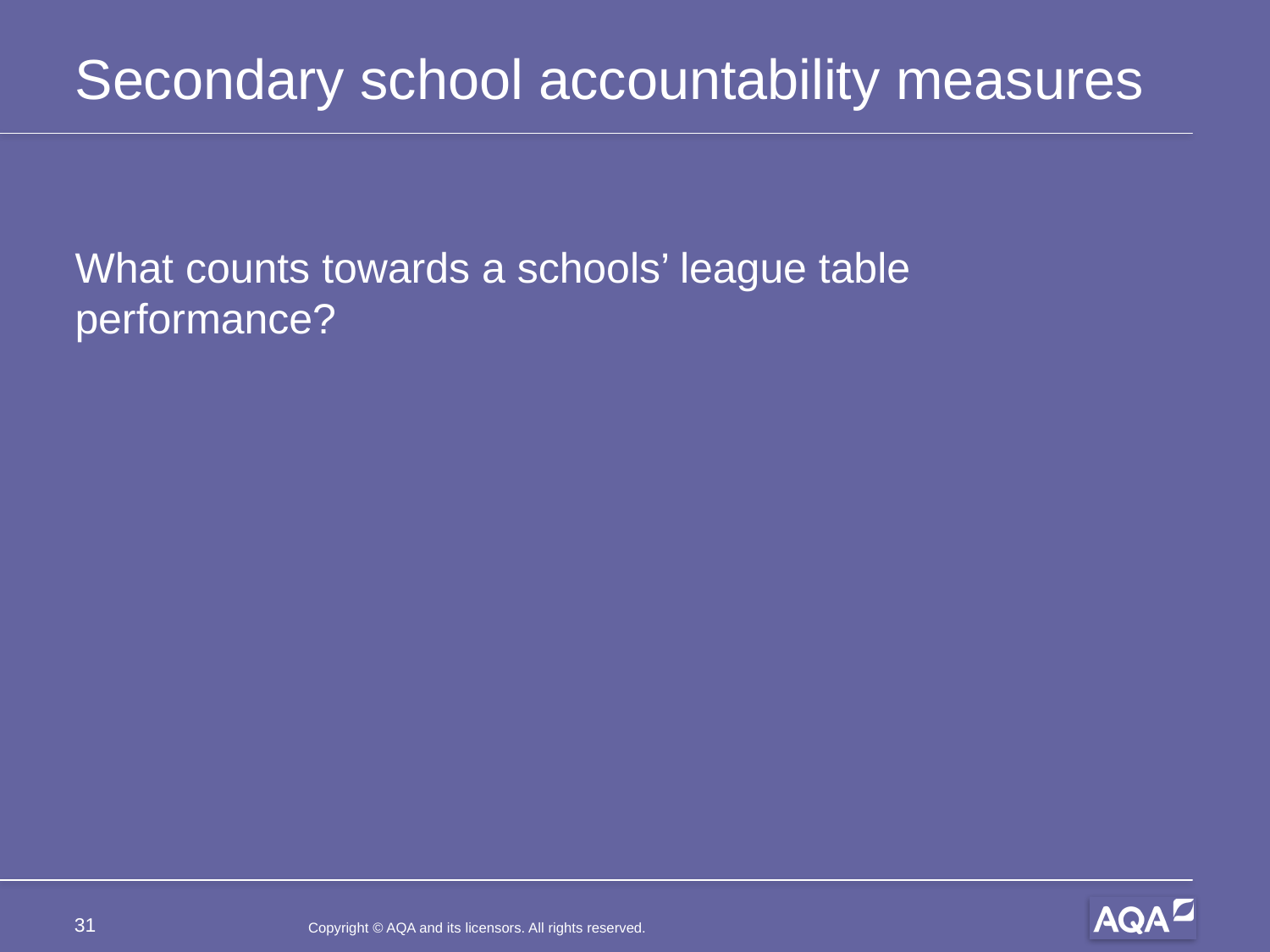

# Secondary school accountability measures
What counts towards a schools’ league table performance?

31
Copyright © AQA and its licensors. All rights reserved.